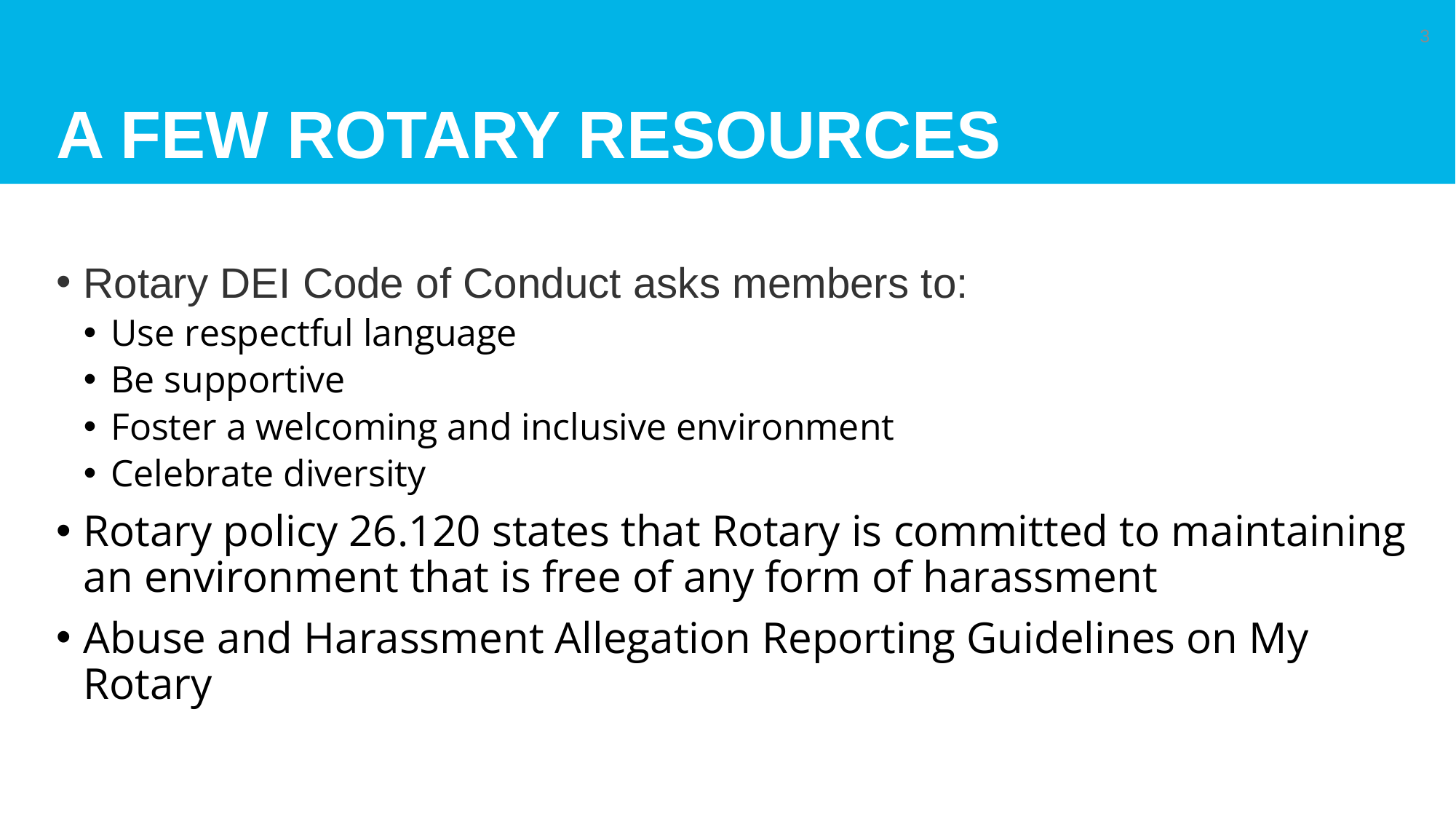

# A few rotary resources
3
Rotary DEI Code of Conduct asks members to:
Use respectful language
Be supportive
Foster a welcoming and inclusive environment
Celebrate diversity
Rotary policy 26.120 states that Rotary is committed to maintaining an environment that is free of any form of harassment
Abuse and Harassment Allegation Reporting Guidelines on My Rotary